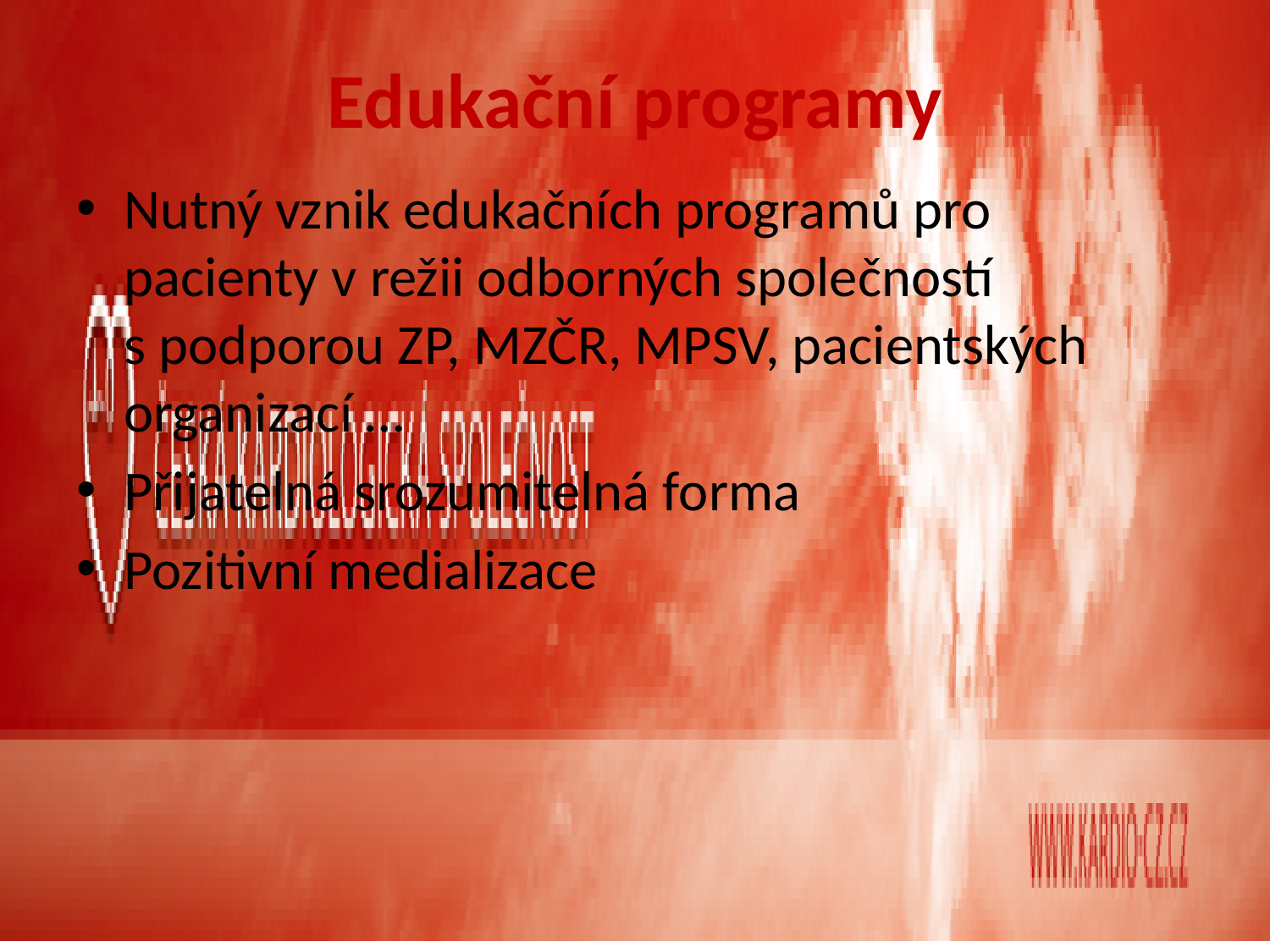

# Edukační programy
Nutný vznik edukačních programů pro pacienty v režii odborných společností s podporou ZP, MZČR, MPSV, pacientských organizací …
Přijatelná srozumitelná forma
Pozitivní medializace